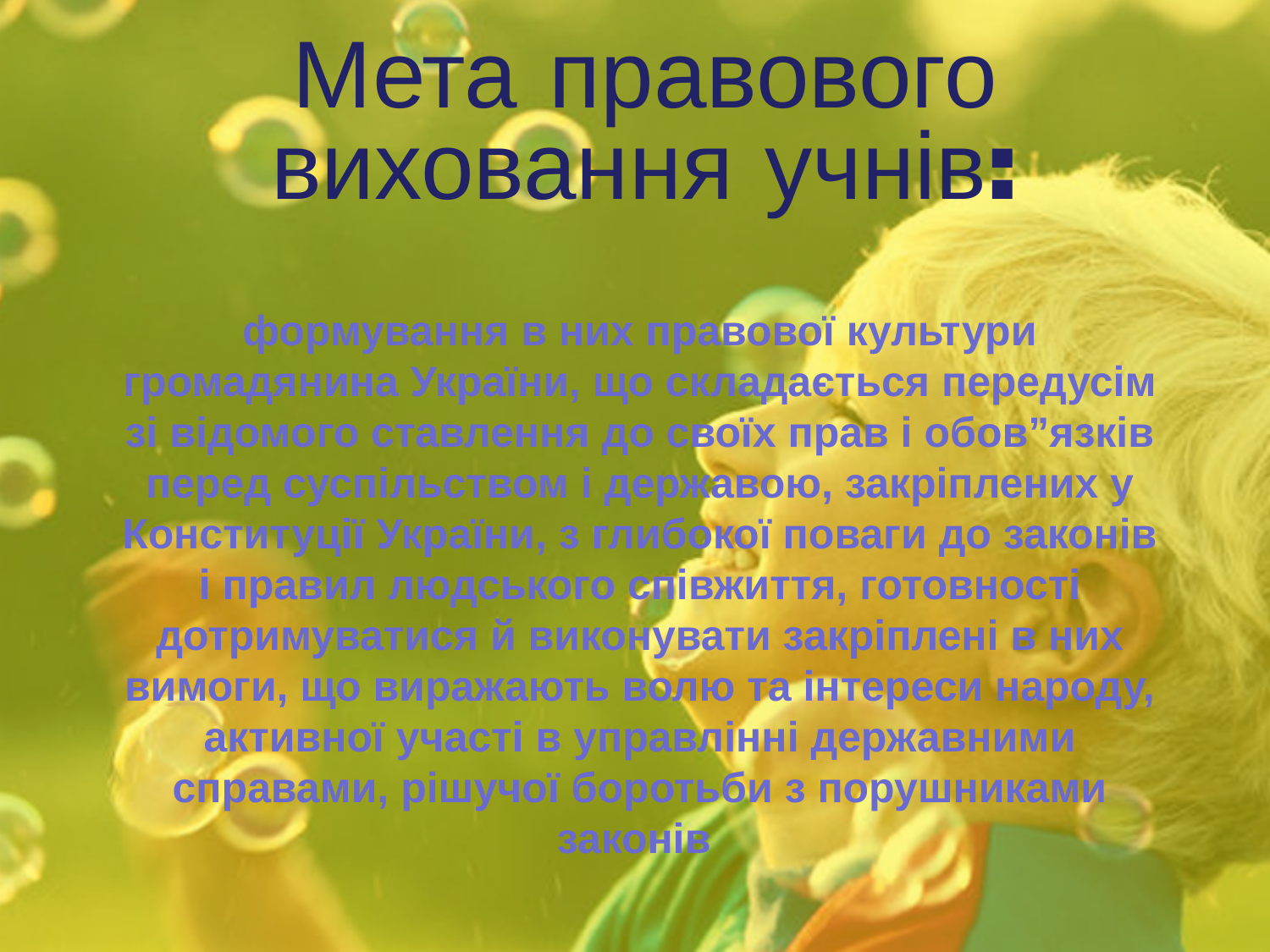

# Мета правового виховання учнів:
формування в них правової культури громадянина України, що складається передусім зі відомого ставлення до своїх прав і обов”язків перед суспільством і державою, закріплених у Конституції України, з глибокої поваги до законів і правил людського співжиття, готовності дотримуватися й виконувати закріплені в них вимоги, що виражають волю та інтереси народу, активної участі в управлінні державними справами, рішучої боротьби з порушниками законів